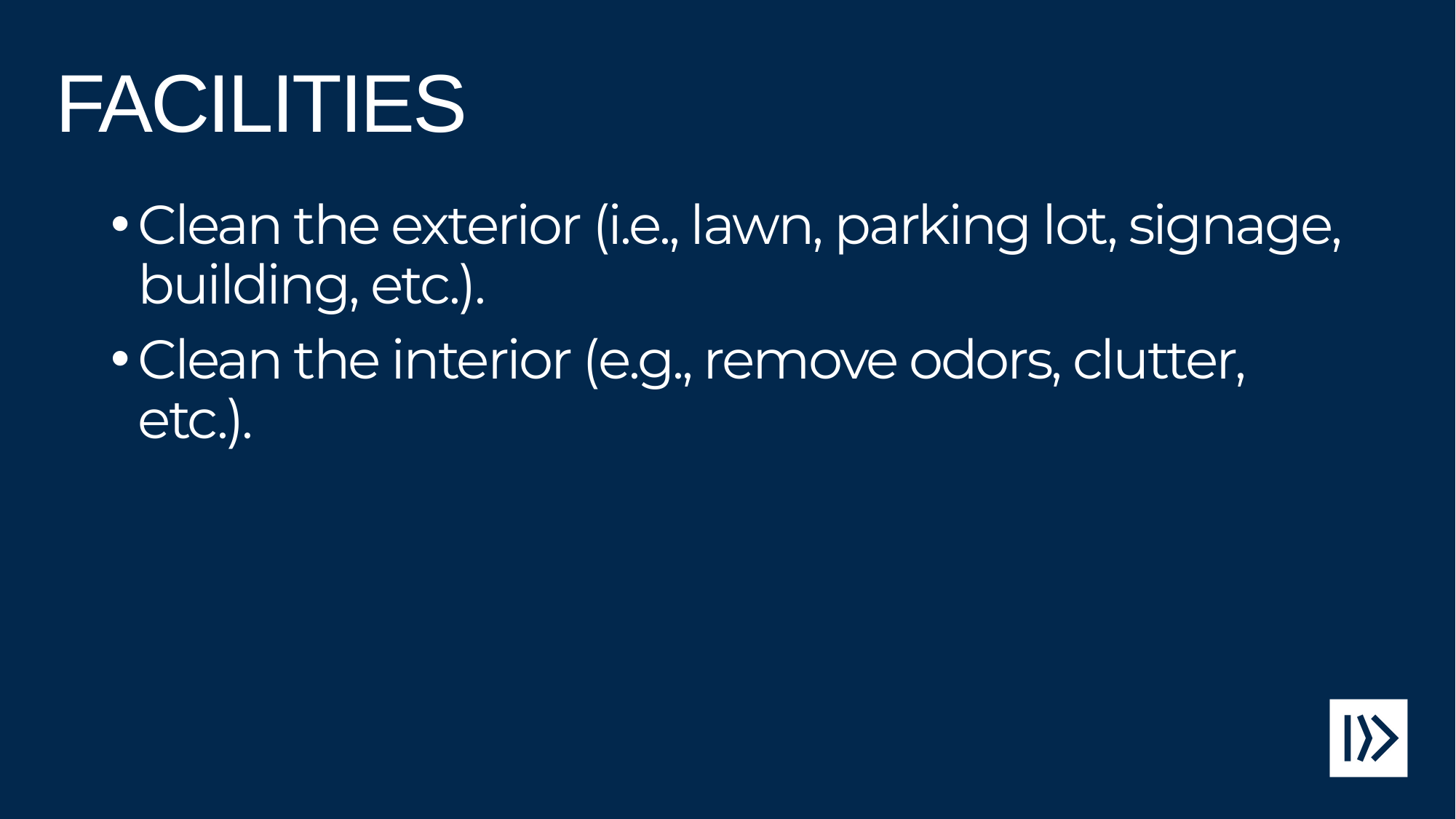

# FACILITIES
Clean the exterior (i.e., lawn, parking lot, signage, building, etc.).
Clean the interior (e.g., remove odors, clutter, etc.).